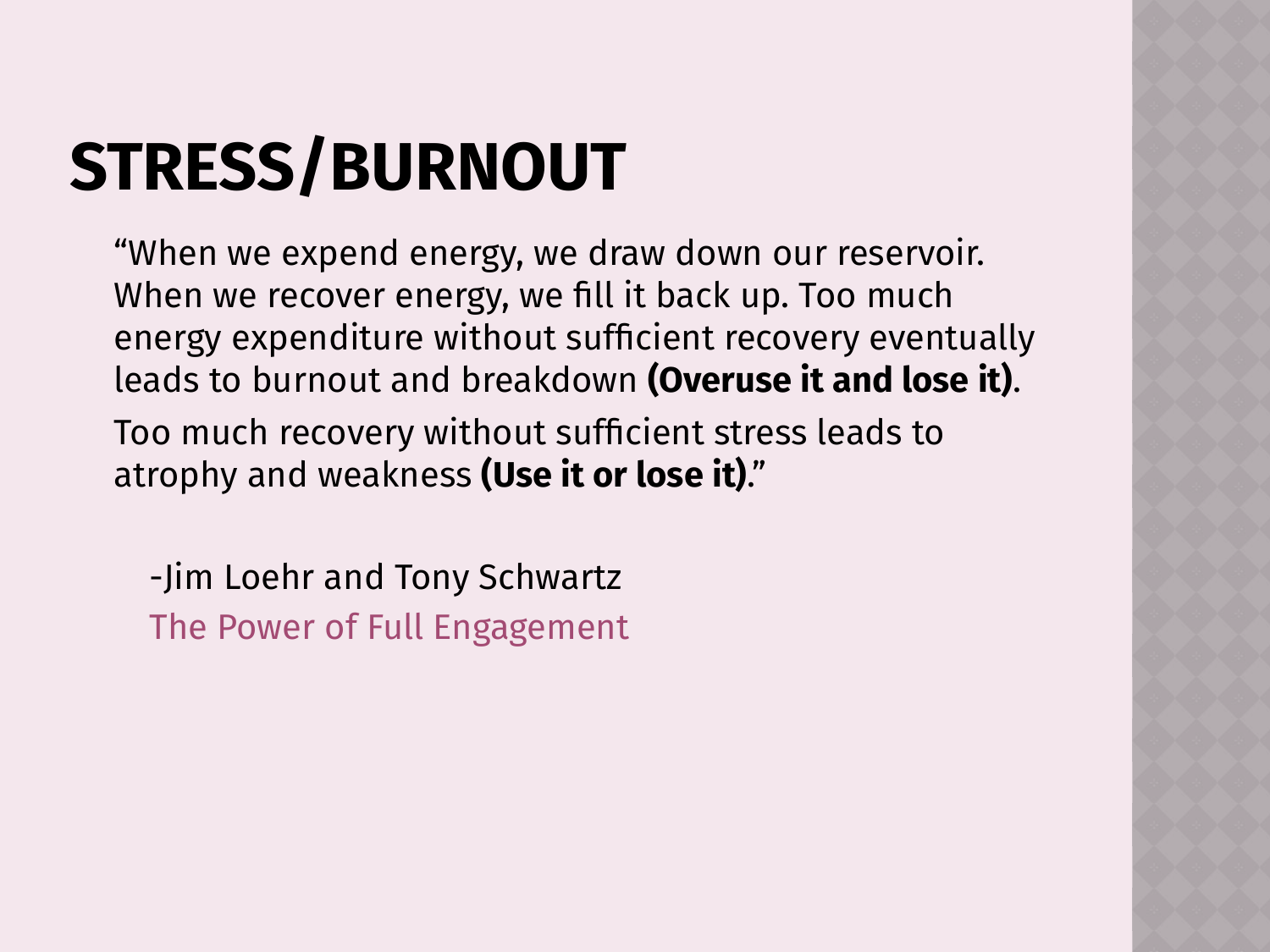

# Stress/Burnout
“When we expend energy, we draw down our reservoir. When we recover energy, we fill it back up. Too much energy expenditure without sufficient recovery eventually leads to burnout and breakdown (Overuse it and lose it).
Too much recovery without sufficient stress leads to atrophy and weakness (Use it or lose it).”

-Jim Loehr and Tony Schwartz
The Power of Full Engagement